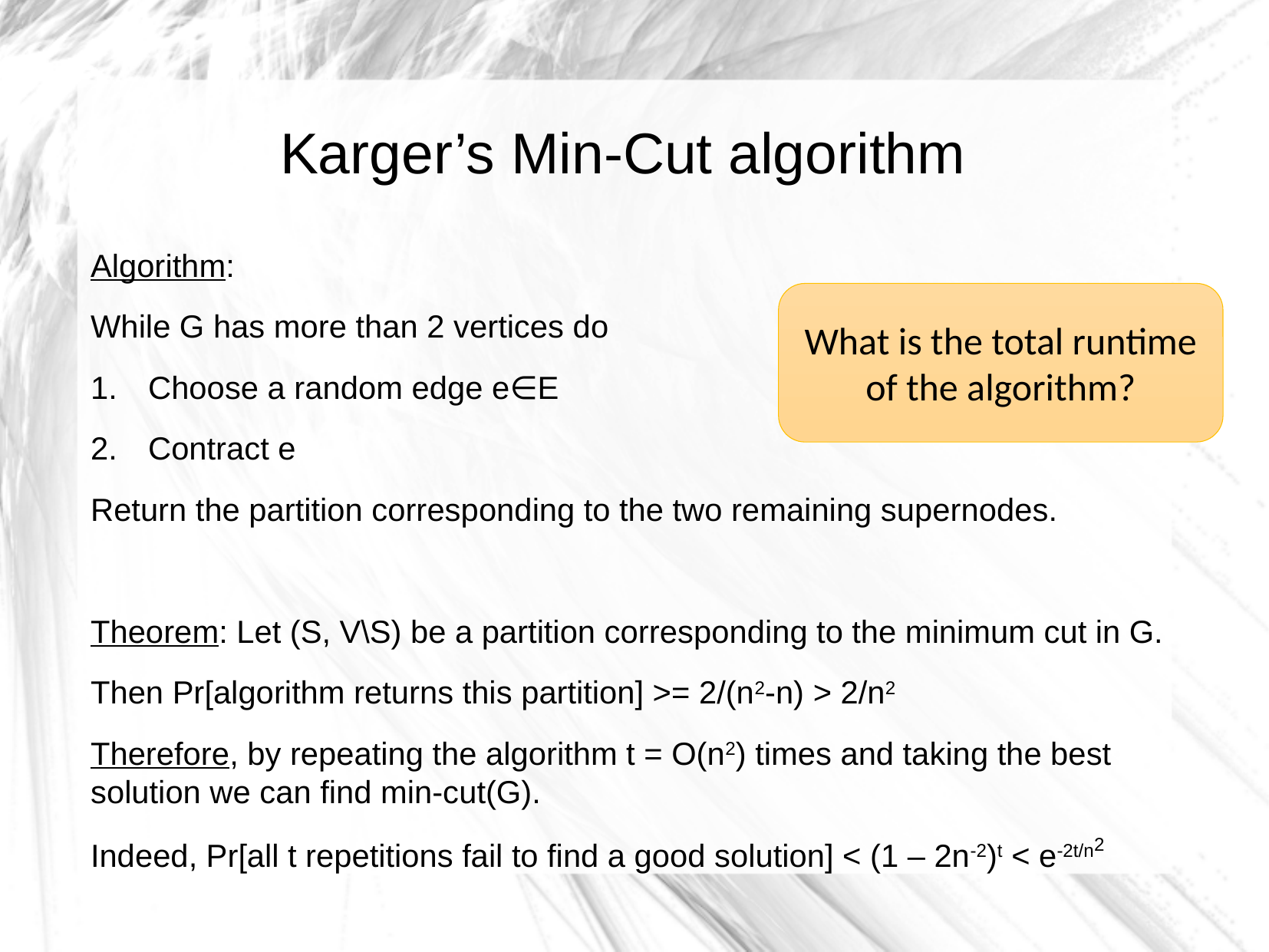

Karger’s Min-Cut algorithm
Algorithm:
While G has more than 2 vertices do
Choose a random edge e∈E
Contract e
Return the partition corresponding to the two remaining supernodes.

Theorem: Let (S, V\S) be a partition corresponding to the minimum cut in G.
Then Pr[algorithm returns this partition] >= 2/(n2-n) > 2/n2
Therefore, by repeating the algorithm t = O(n2) times and taking the best solution we can find min-cut(G).
Indeed, Pr[all t repetitions fail to find a good solution] < (1 – 2n-2)t < e-2t/n2
What is the total runtime of the algorithm?